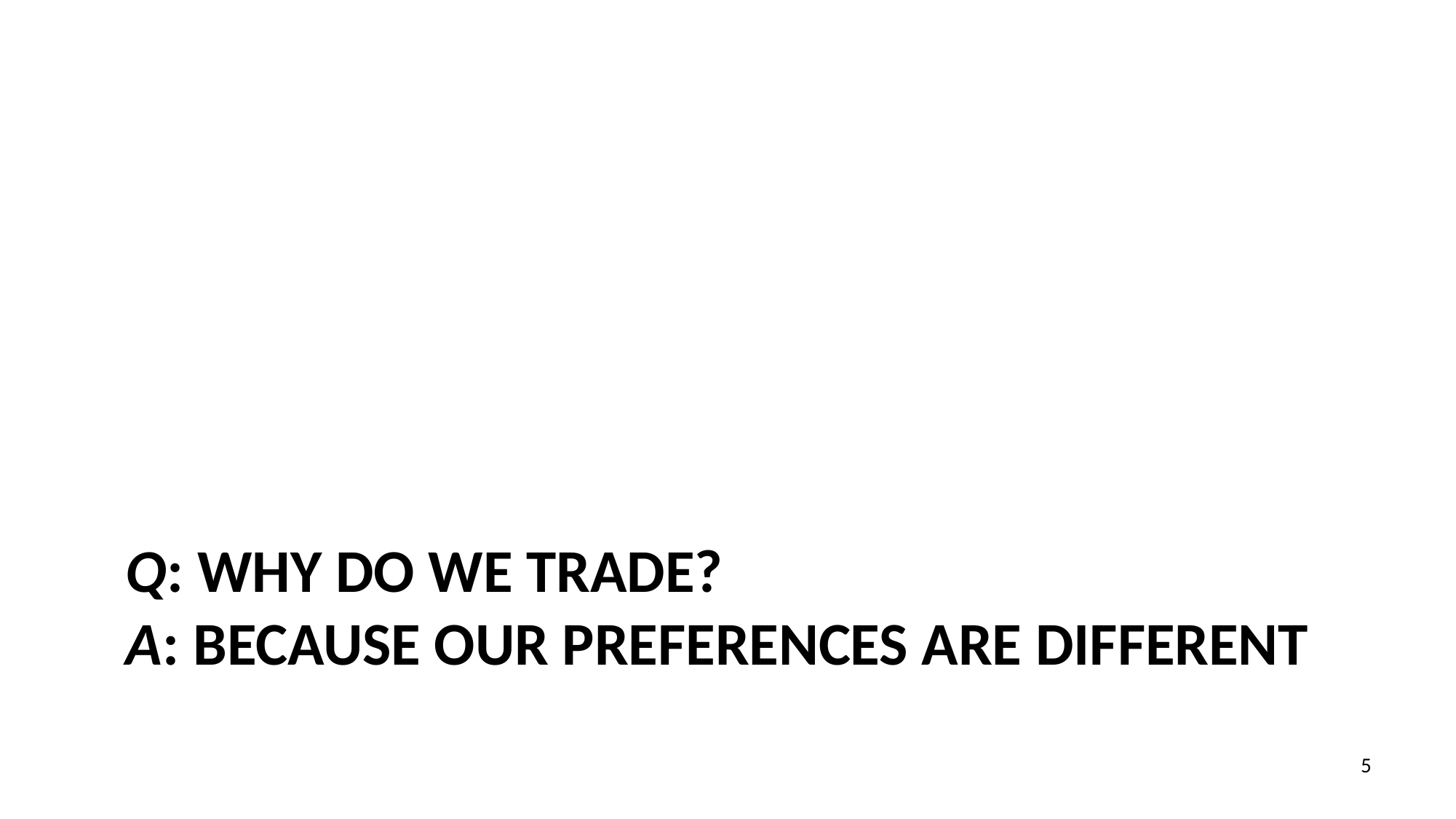

# Q: Why Do We Trade? A: because Our preferences are different
5